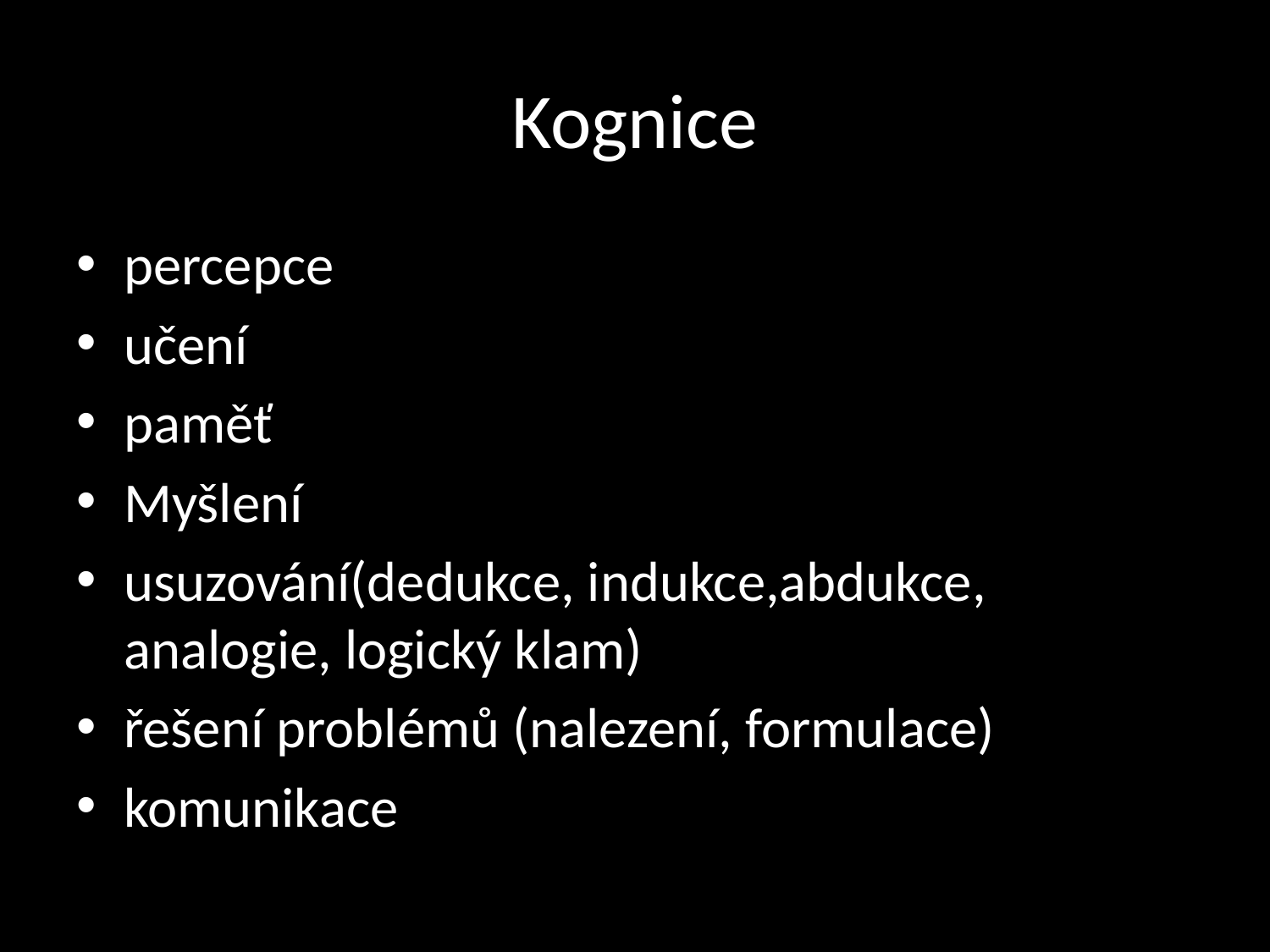

# Kognice
percepce
učení
paměť
Myšlení
usuzování(dedukce, indukce,abdukce, analogie, logický klam)
řešení problémů (nalezení, formulace)
komunikace